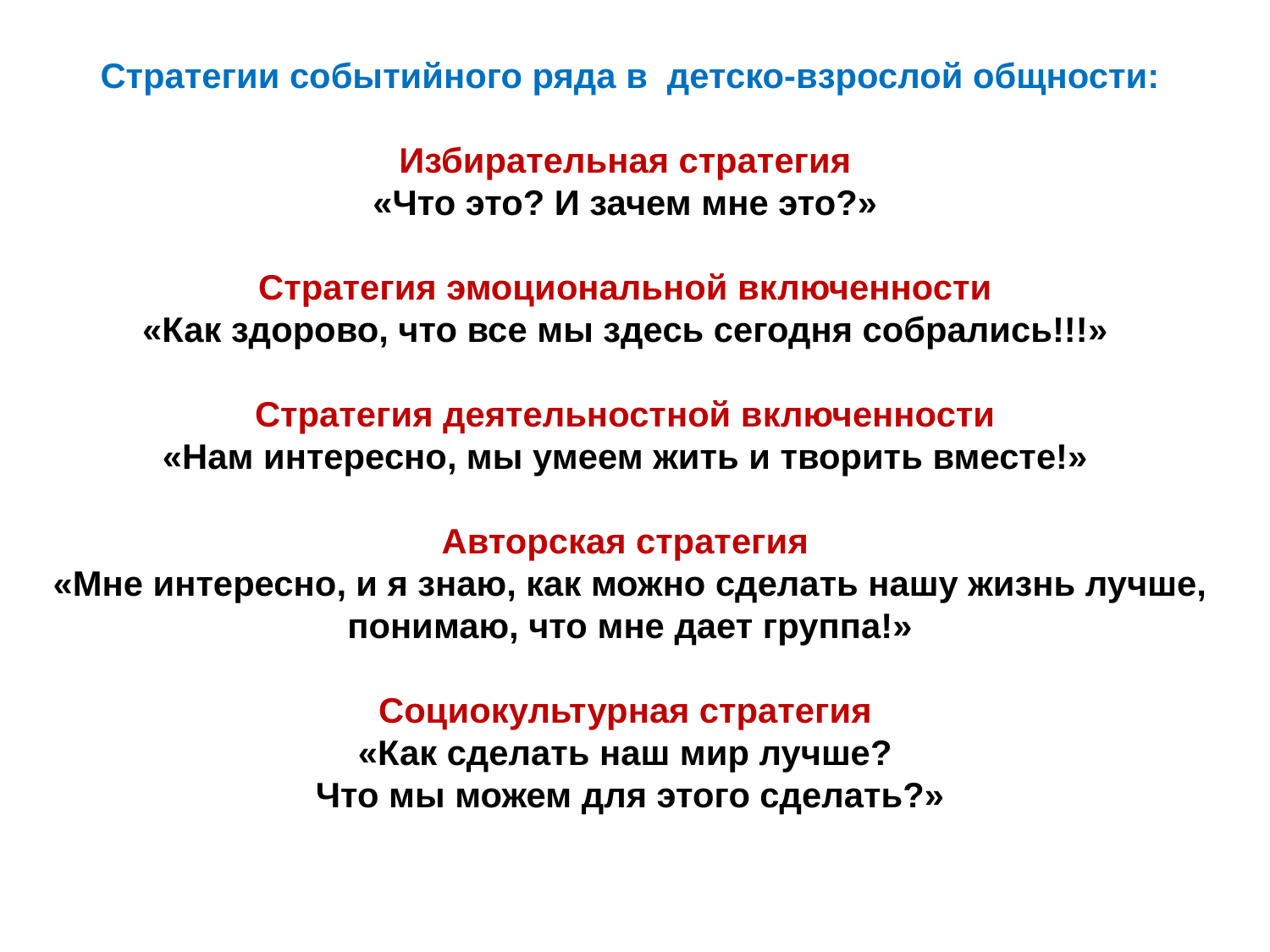

Стратегии событийного ряда в  детско-взрослой общности:

Избирательная стратегия
«Что это? И зачем мне это?»

Стратегия эмоциональной включенности
«Как здорово, что все мы здесь сегодня собрались!!!»
Стратегия деятельностной включенности
«Нам интересно, мы умеем жить и творить вместе!»
Авторская стратегия
«Мне интересно, и я знаю, как можно сделать нашу жизнь лучше, понимаю, что мне дает группа!»
Социокультурная стратегия
«Как сделать наш мир лучше?
Что мы можем для этого сделать?»